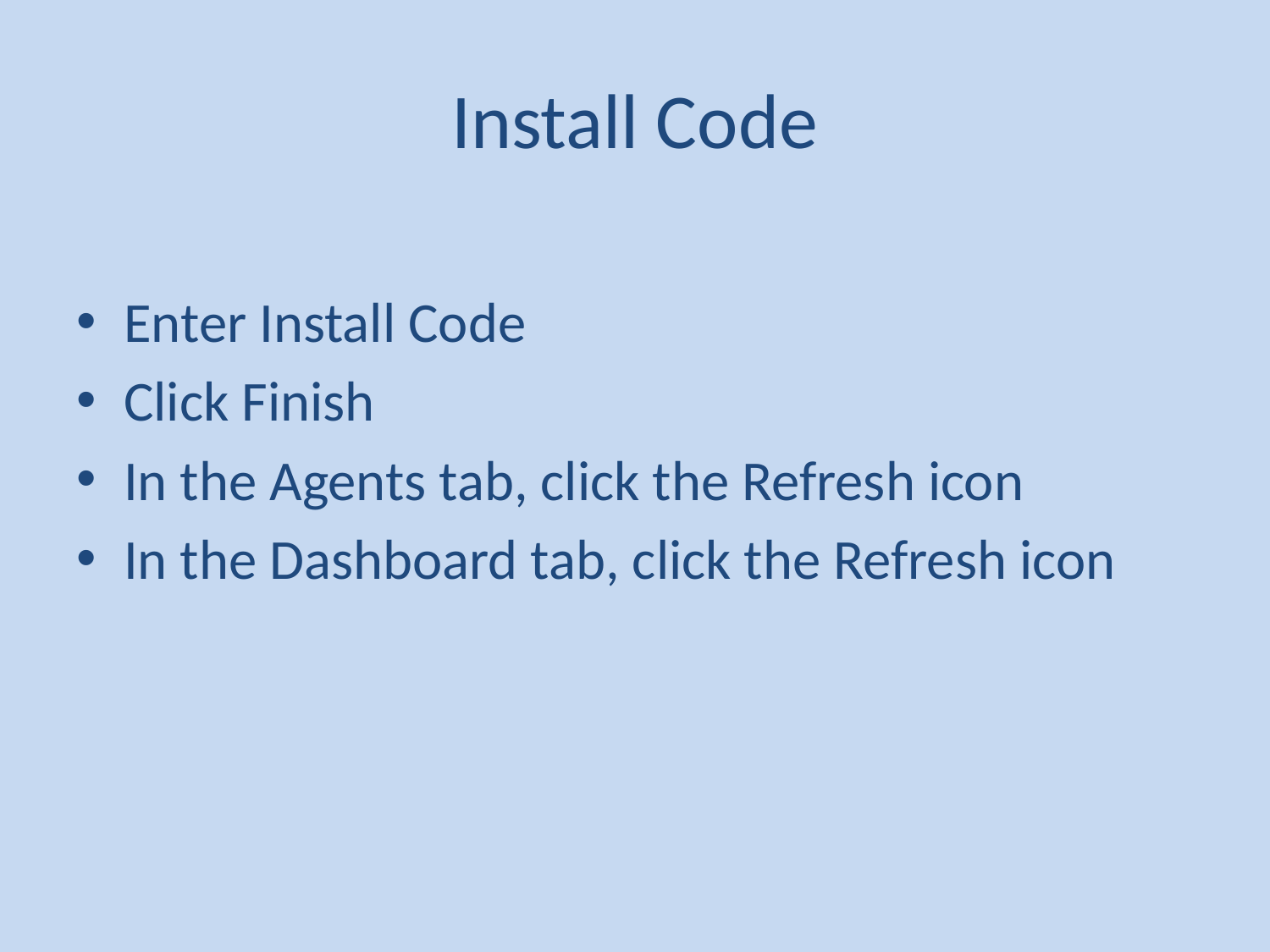

# Install Code
Enter Install Code
Click Finish
In the Agents tab, click the Refresh icon
In the Dashboard tab, click the Refresh icon